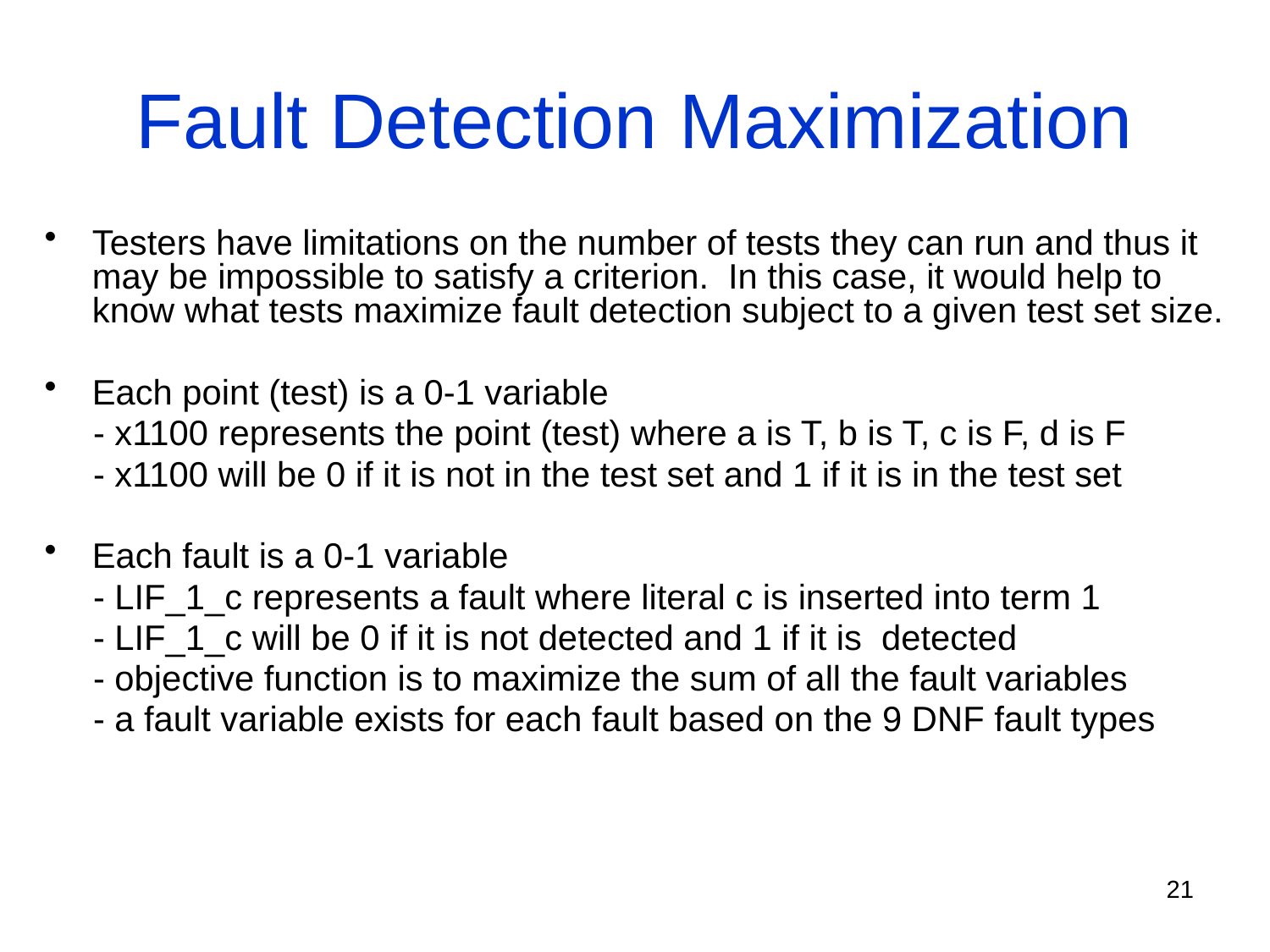

Fault Detection Maximization
Testers have limitations on the number of tests they can run and thus it may be impossible to satisfy a criterion.  In this case, it would help to know what tests maximize fault detection subject to a given test set size.

Each point (test) is a 0-1 variable
     - x1100 represents the point (test) where a is T, b is T, c is F, d is F
     - x1100 will be 0 if it is not in the test set and 1 if it is in the test set

Each fault is a 0-1 variable
     - LIF_1_c represents a fault where literal c is inserted into term 1
     - LIF_1_c will be 0 if it is not detected and 1 if it is  detected
     - objective function is to maximize the sum of all the fault variables
     - a fault variable exists for each fault based on the 9 DNF fault types

21